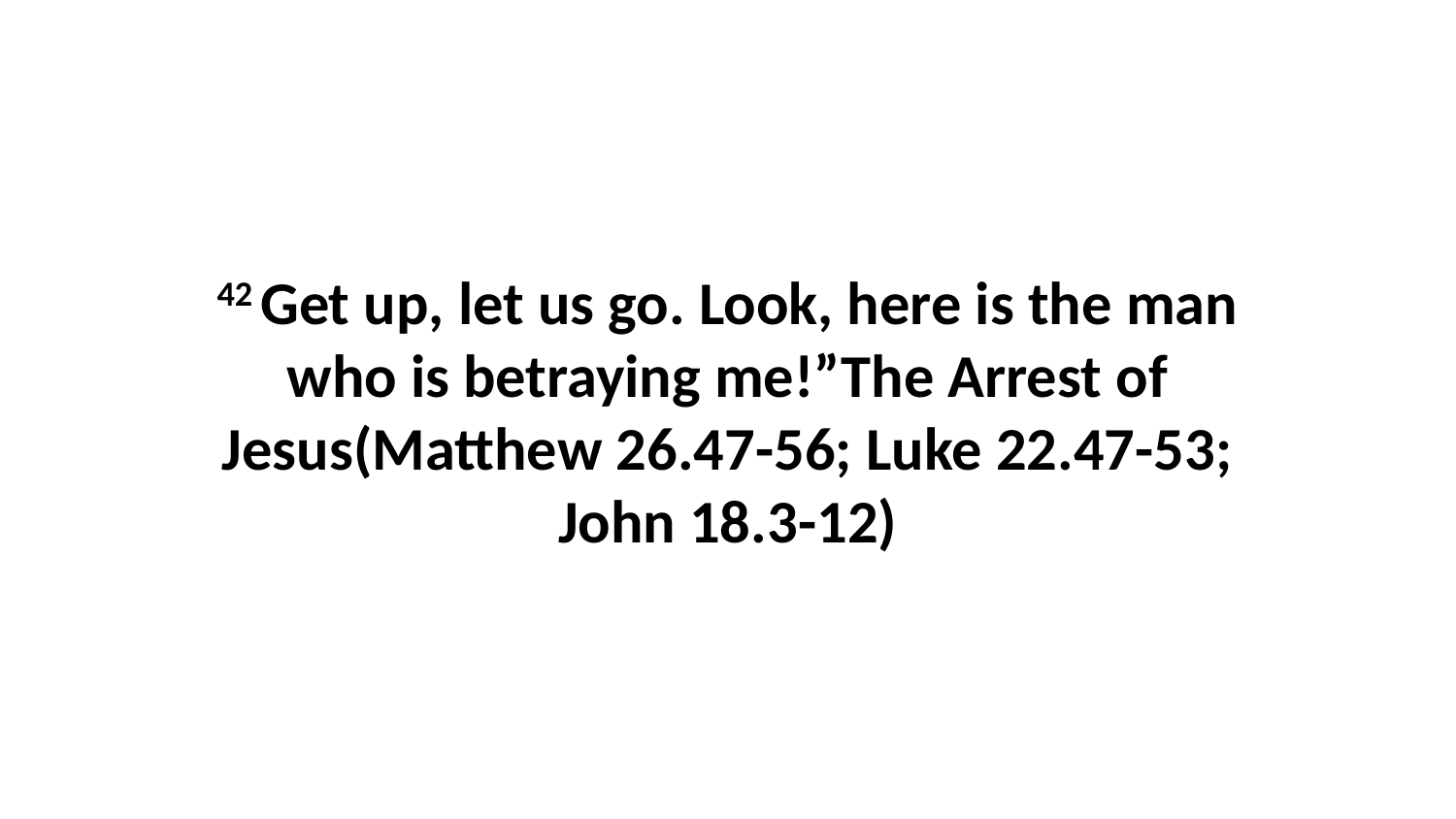

42 Get up, let us go. Look, here is the man who is betraying me!”The Arrest of Jesus(Matthew 26.47-56; Luke 22.47-53; John 18.3-12)